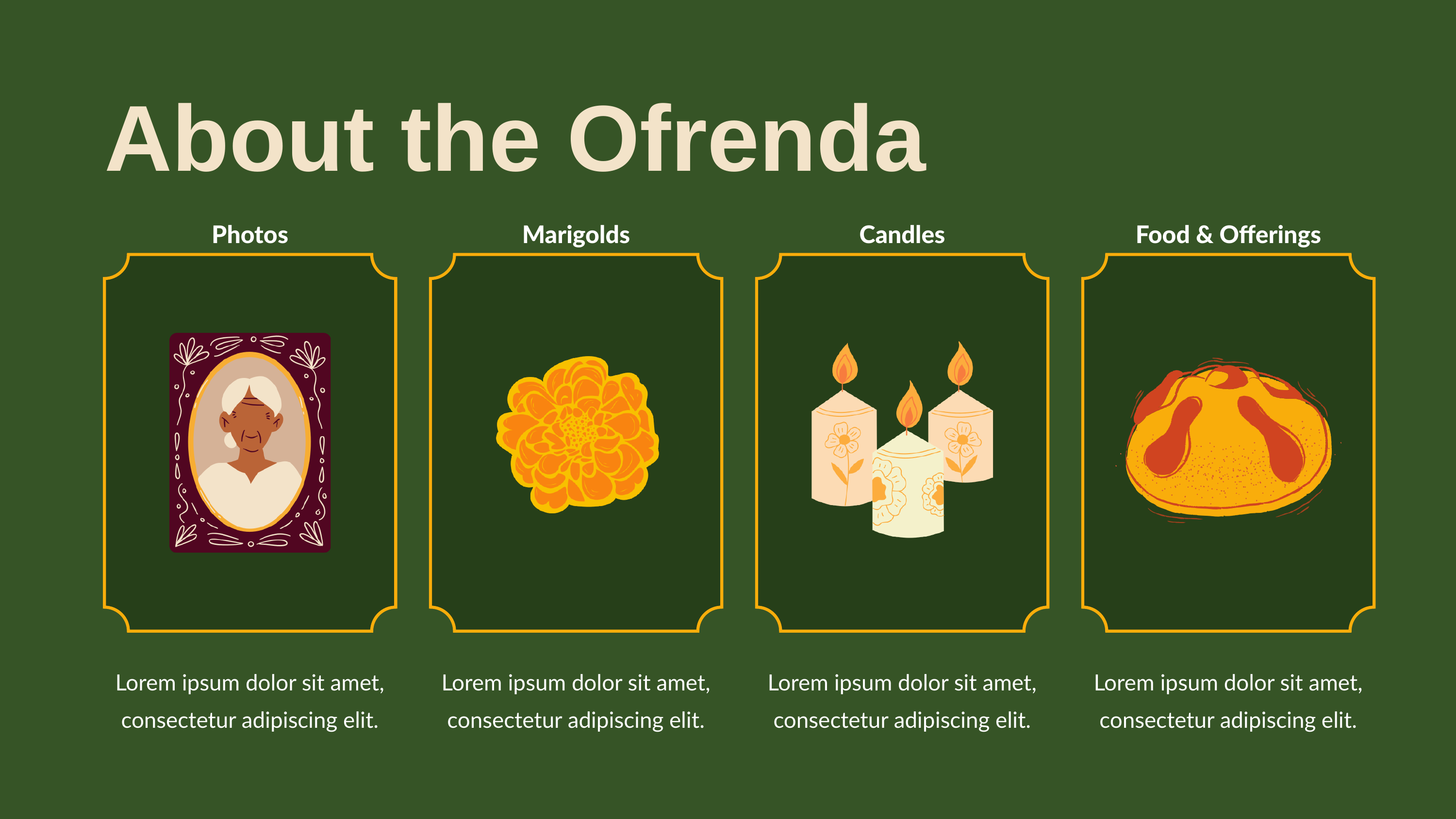

About the Ofrenda
Photos
Marigolds
Candles
Food & Offerings

Lorem ipsum dolor sit amet, consectetur adipiscing elit.
Lorem ipsum dolor sit amet, consectetur adipiscing elit.
Lorem ipsum dolor sit amet, consectetur adipiscing elit.
Lorem ipsum dolor sit amet, consectetur adipiscing elit.